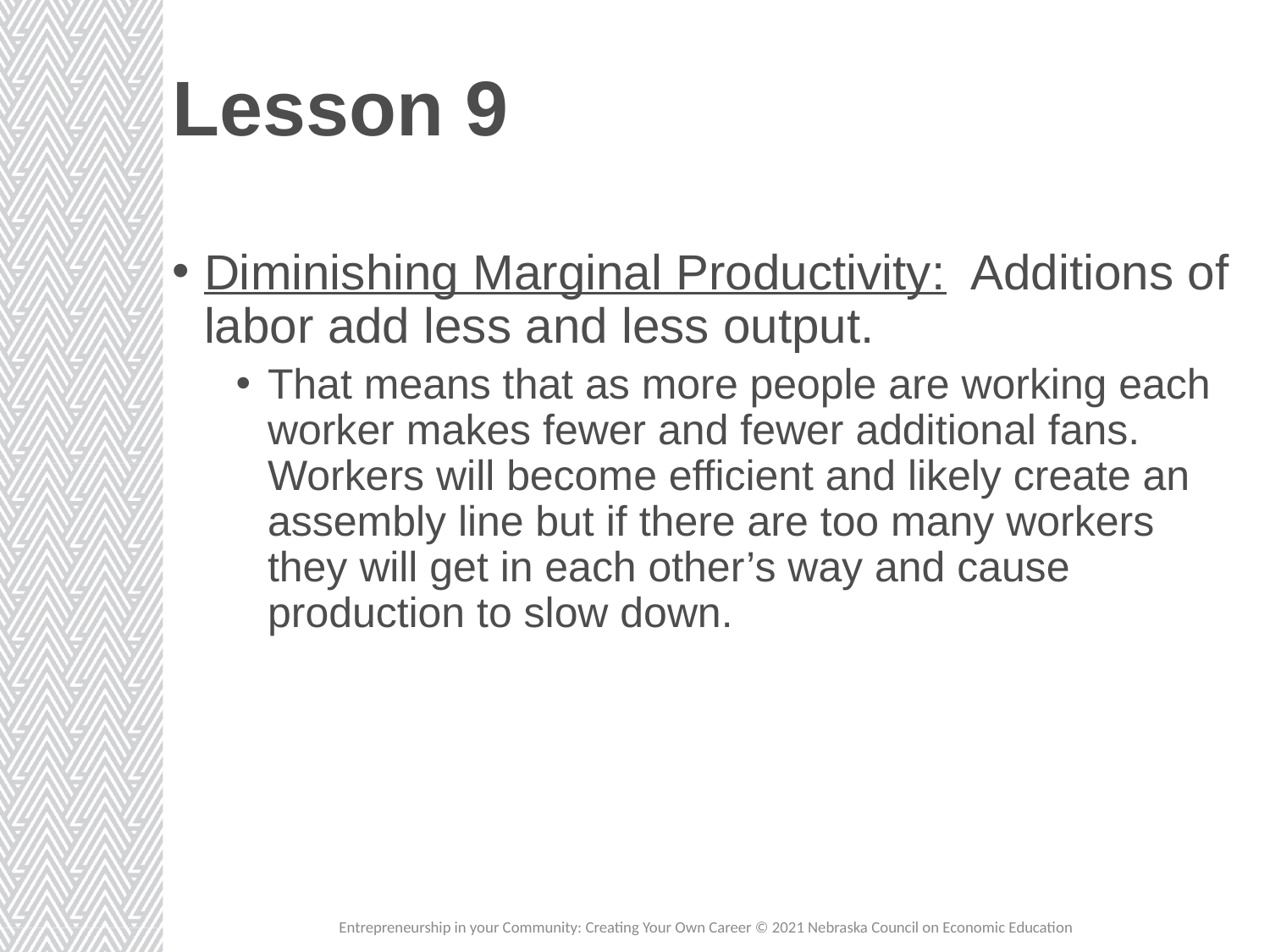

# Lesson 9
Diminishing Marginal Productivity:  Additions of labor add less and less output.
That means that as more people are working each worker makes fewer and fewer additional fans. Workers will become efficient and likely create an assembly line but if there are too many workers they will get in each other’s way and cause production to slow down.

Entrepreneurship in your Community: Creating Your Own Career © 2021 Nebraska Council on Economic Education